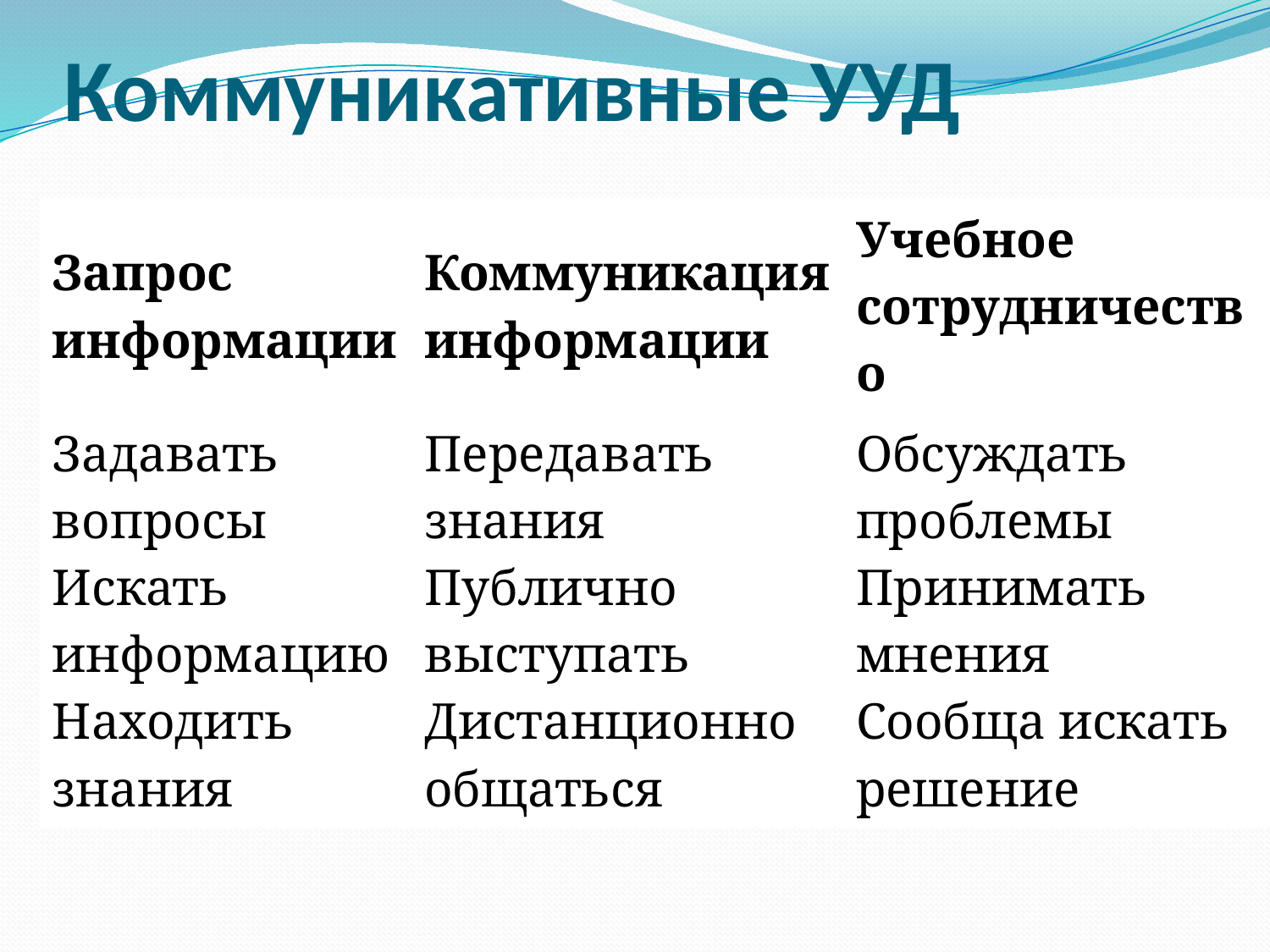

# Коммуникативные УУД
| Запрос информации | Коммуникация информации | Учебное сотрудничество |
| --- | --- | --- |
| Задавать вопросы Искать информацию Находить знания | Передавать знания Публично выступать Дистанционно общаться | Обсуждать проблемы Принимать мнения Сообща искать решение |